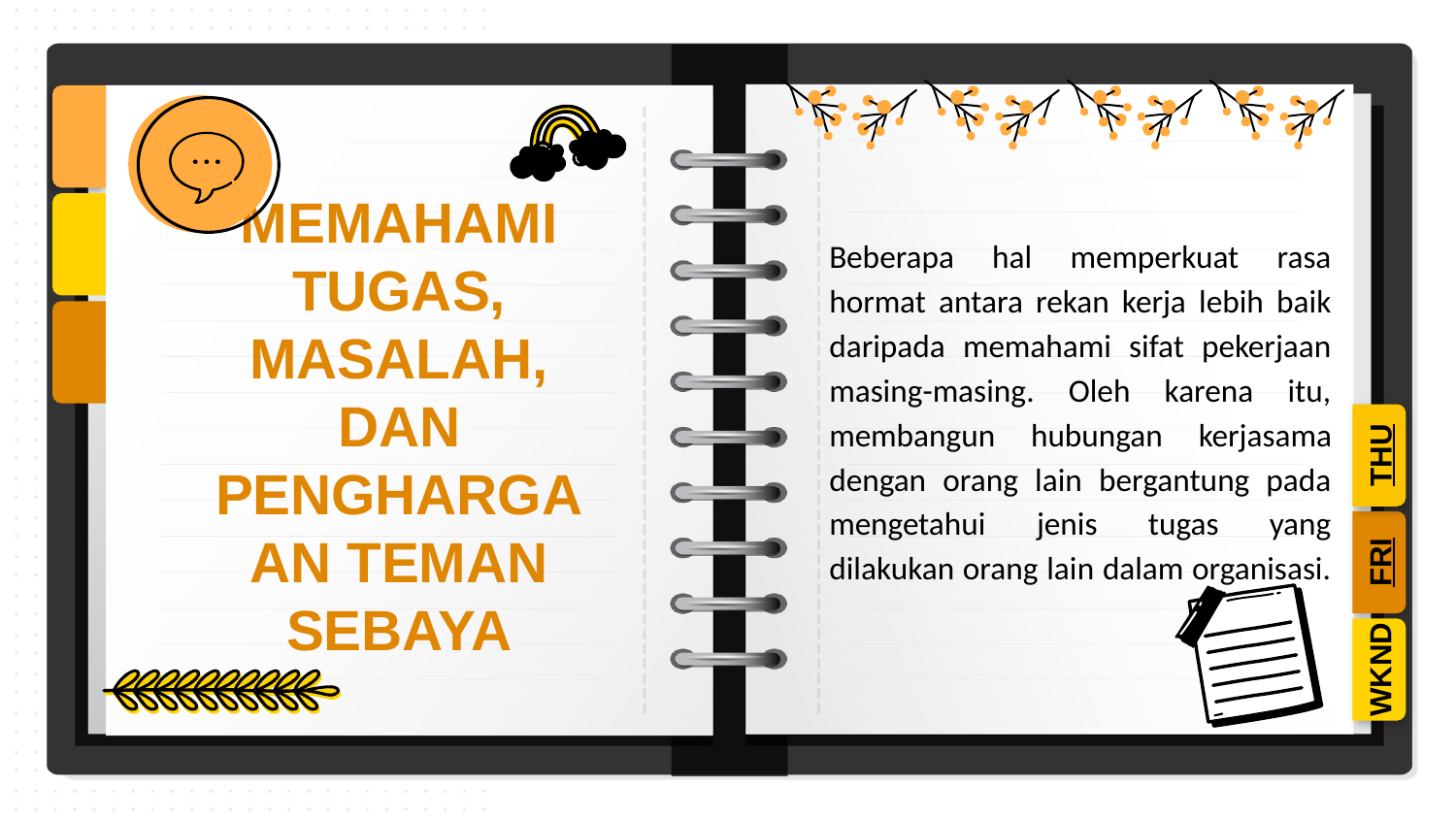

Beberapa hal memperkuat rasa hormat antara rekan kerja lebih baik daripada memahami sifat pekerjaan masing-masing. Oleh karena itu, membangun hubungan kerjasama dengan orang lain bergantung pada mengetahui jenis tugas yang dilakukan orang lain dalam organisasi.
MEMAHAMI TUGAS, MASALAH, DAN PENGHARGAAN TEMAN SEBAYA

THU

FRI

WKND